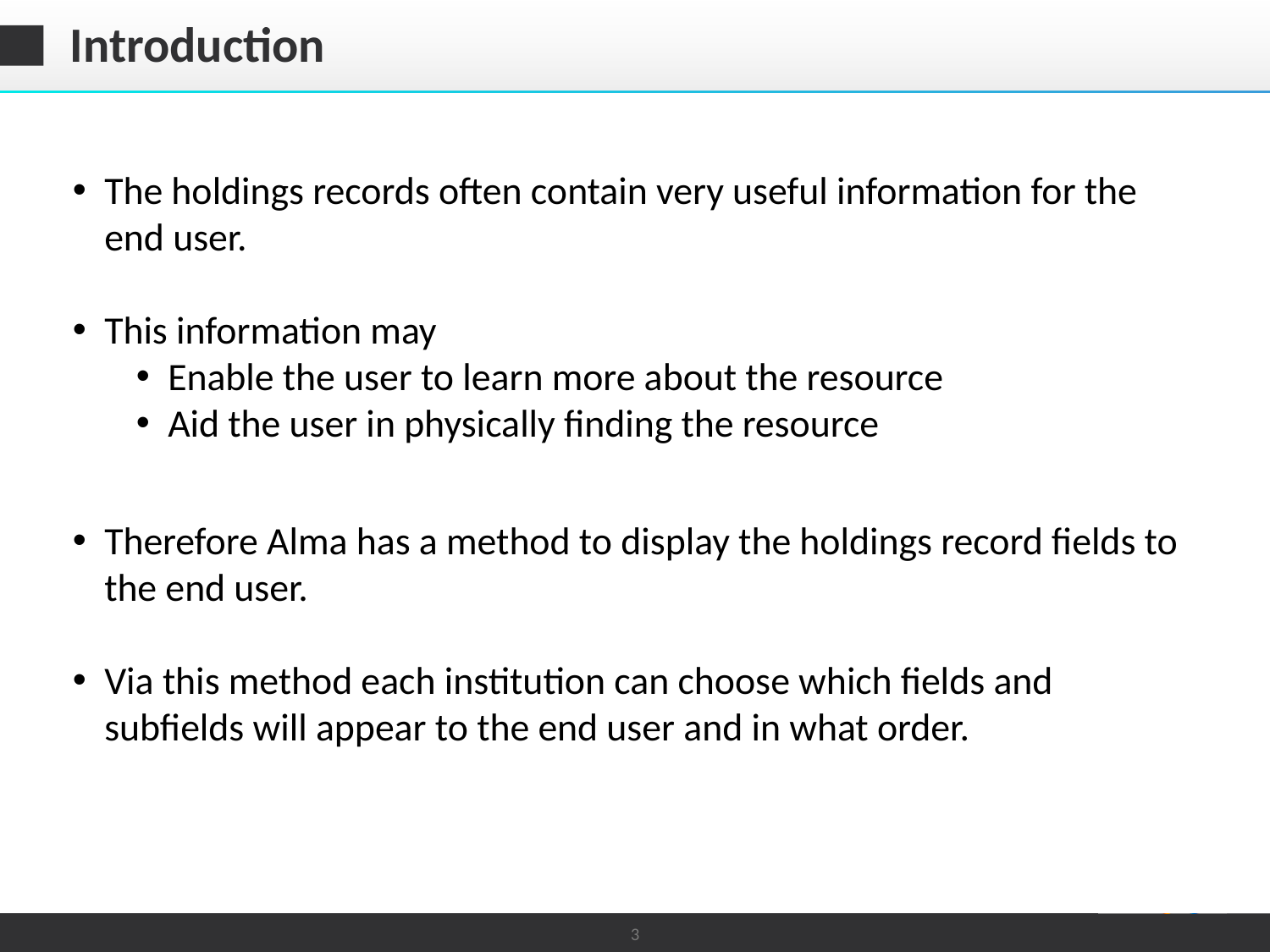

# Introduction
The holdings records often contain very useful information for the end user.

This information may
Enable the user to learn more about the resource
Aid the user in physically finding the resource

Therefore Alma has a method to display the holdings record fields to the end user.

Via this method each institution can choose which fields and subfields will appear to the end user and in what order.
3